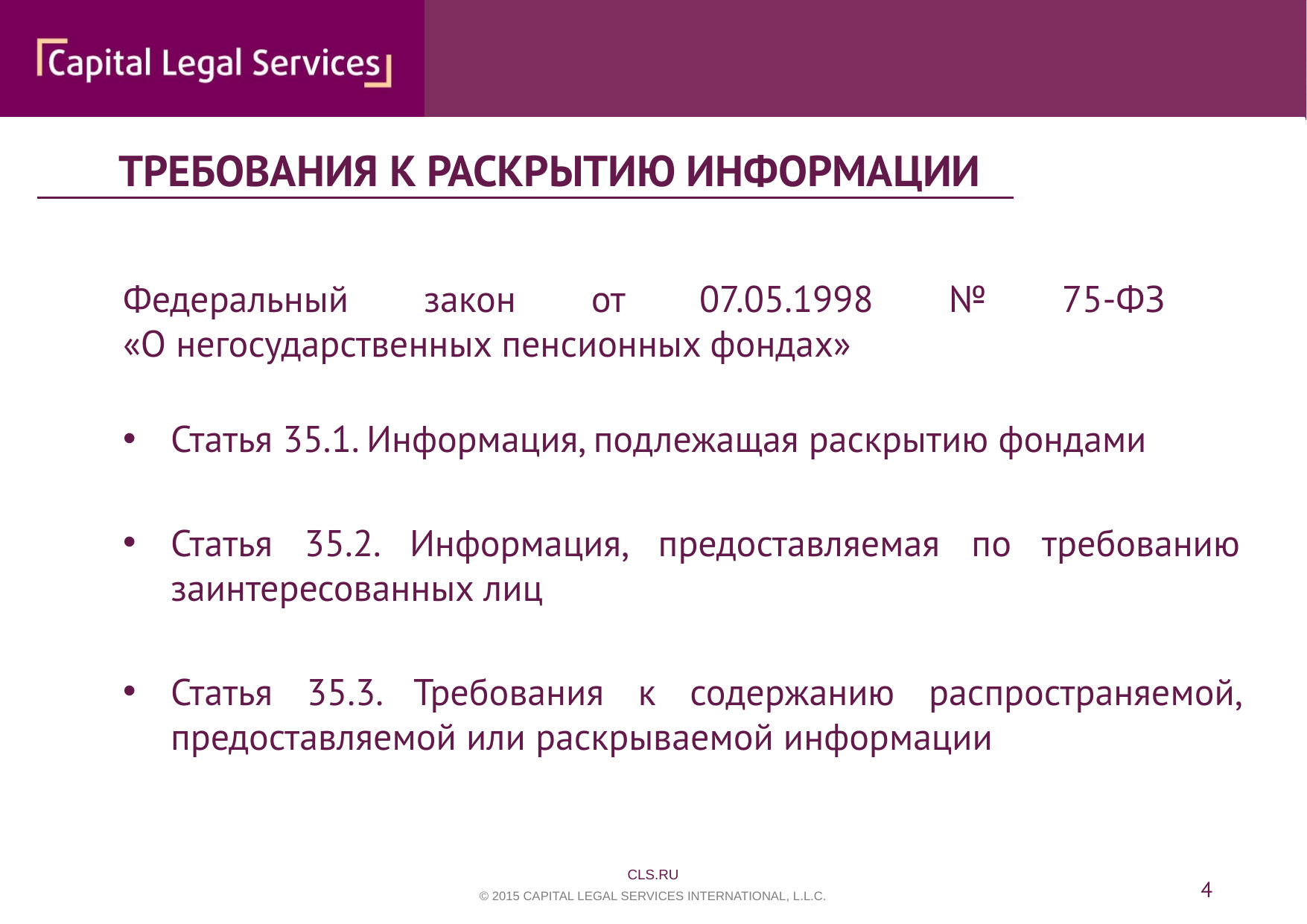

ТРЕБОВАНИЯ К РАСКРЫТИЮ ИНФОРМАЦИИ
Федеральный закон от 07.05.1998 № 75-ФЗ
«О негосударственных пенсионных фондах»

Статья 35.1. Информация, подлежащая раскрытию фондами

Статья 35.2. Информация, предоставляемая по требованию заинтересованных лиц

Статья 35.3. Требования к содержанию распространяемой, предоставляемой или раскрываемой информации